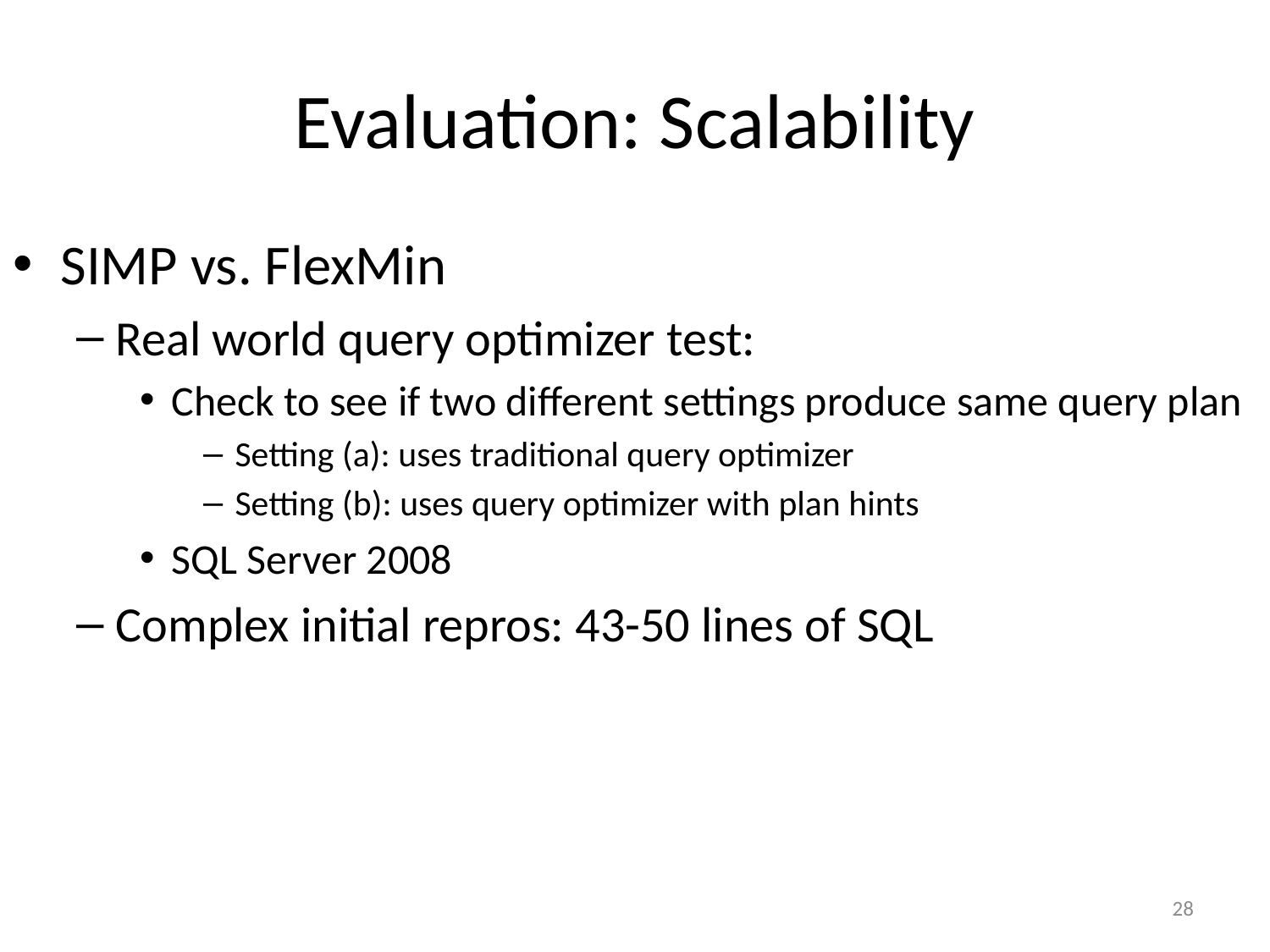

# Evaluation: Scalability
SIMP vs. FlexMin
Real world query optimizer test:
Check to see if two different settings produce same query plan
Setting (a): uses traditional query optimizer
Setting (b): uses query optimizer with plan hints
SQL Server 2008
Complex initial repros: 43-50 lines of SQL

28